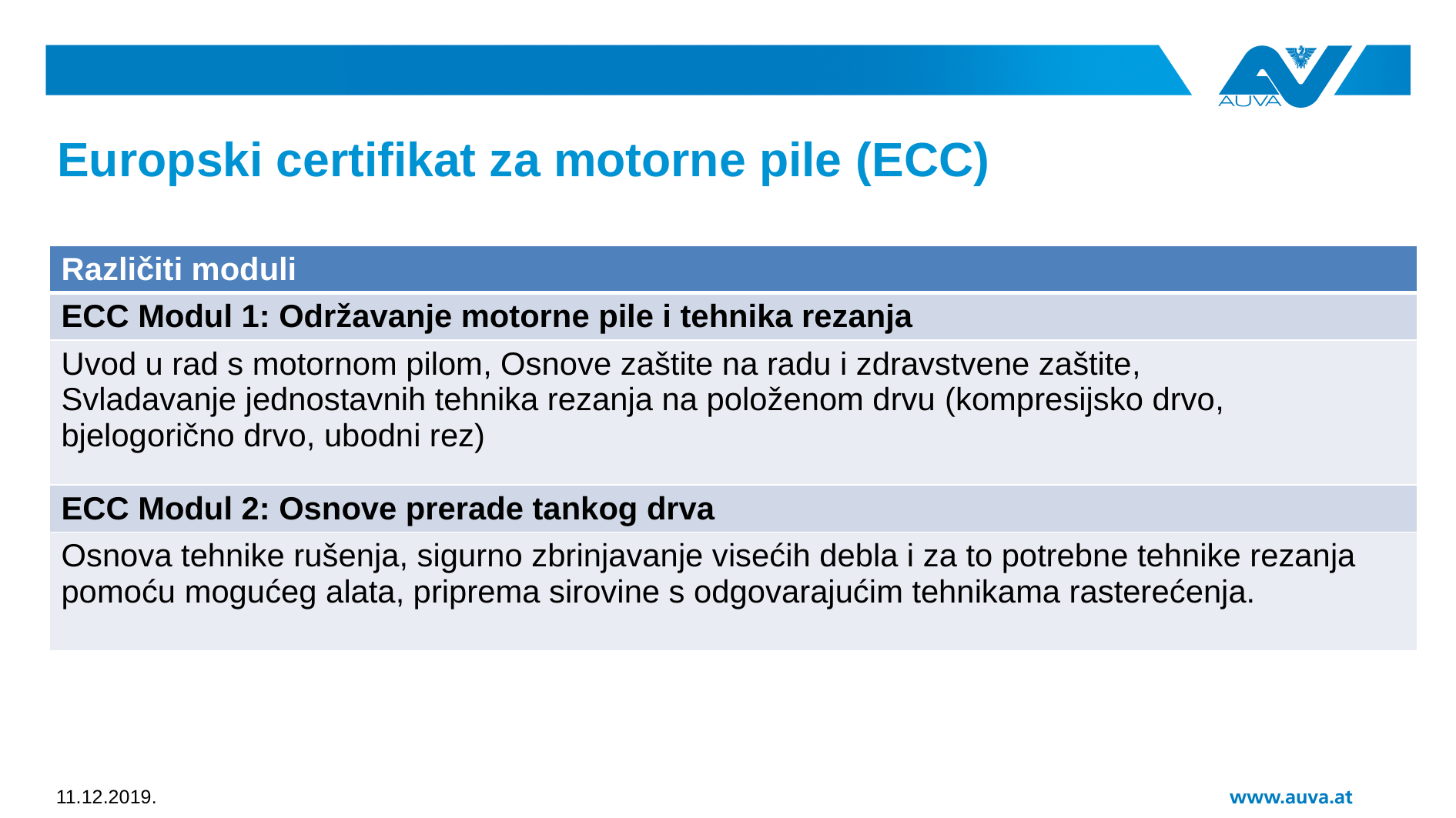

# Europski certifikat za motorne pile (ECC)
| Različiti moduli |
| --- |
| ECC Modul 1: Održavanje motorne pile i tehnika rezanja |
| Uvod u rad s motornom pilom, Osnove zaštite na radu i zdravstvene zaštite, Svladavanje jednostavnih tehnika rezanja na položenom drvu (kompresijsko drvo, bjelogorično drvo, ubodni rez) |
| ECC Modul 2: Osnove prerade tankog drva |
| Osnova tehnike rušenja, sigurno zbrinjavanje visećih debla i za to potrebne tehnike rezanja pomoću mogućeg alata, priprema sirovine s odgovarajućim tehnikama rasterećenja. |
11.12.2019.